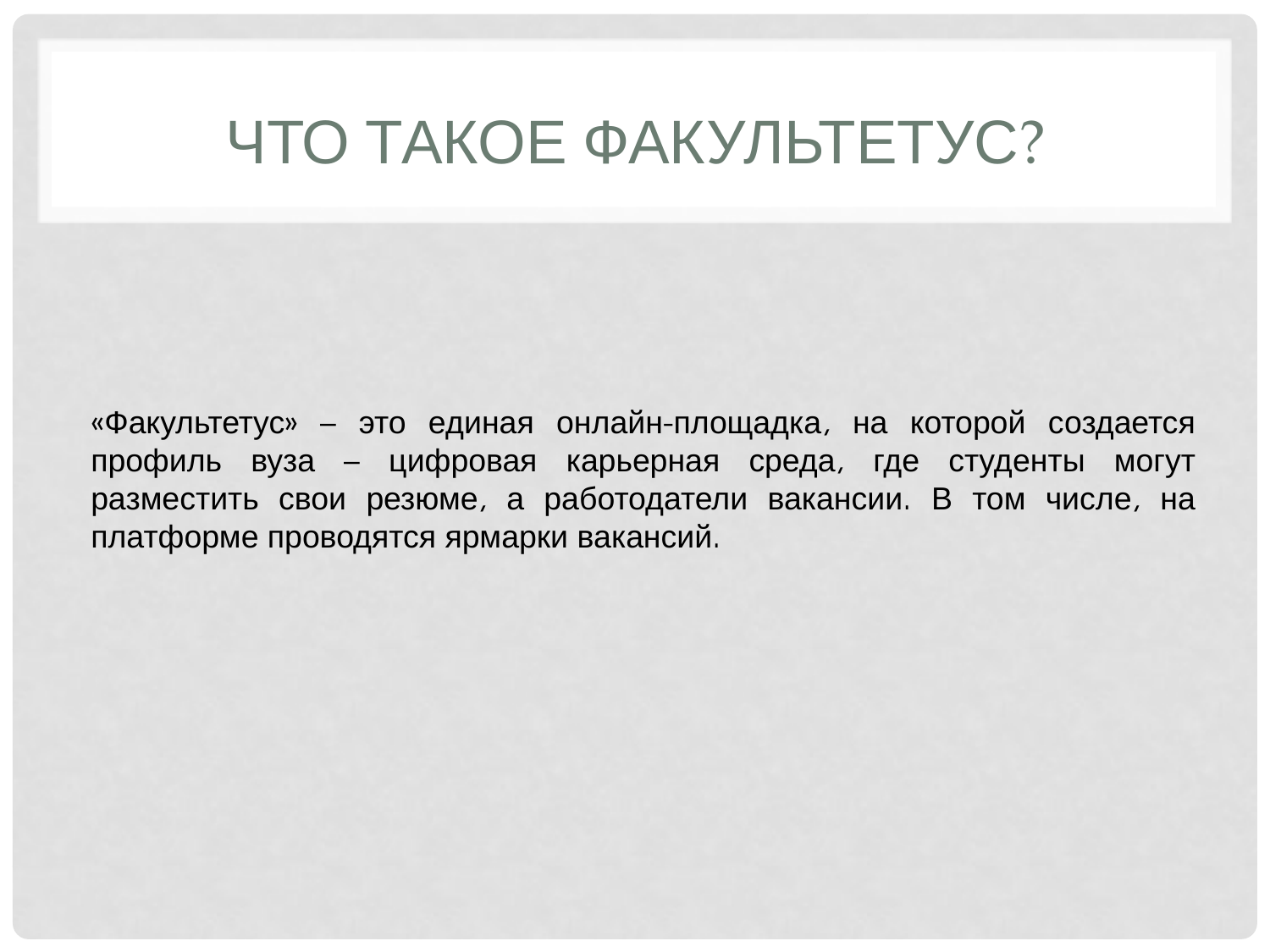

# Что такое Факультетус?

«Факультетус» – это единая онлайн-площадка, на которой создается профиль вуза – цифровая карьерная среда, где студенты могут разместить свои резюме, а работодатели вакансии. В том числе, на платформе проводятся ярмарки вакансий.